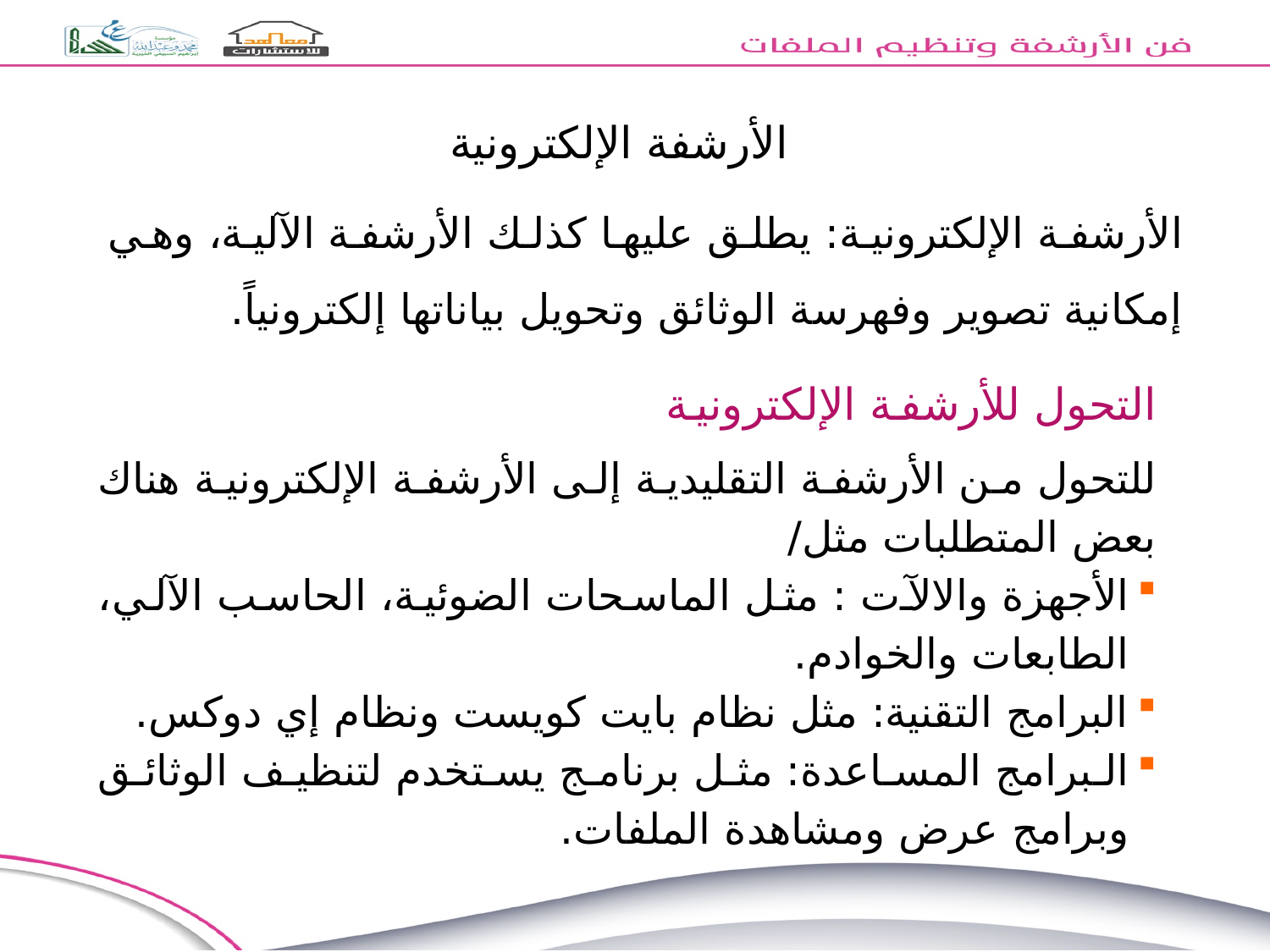

الأرشفة الإلكترونية
الأرشفة الإلكترونية: يطلق عليها كذلك الأرشفة الآلية، وهي إمكانية تصوير وفهرسة الوثائق وتحويل بياناتها إلكترونياً.
 التحول للأرشفة الإلكترونية
للتحول من الأرشفة التقليدية إلى الأرشفة الإلكترونية هناك بعض المتطلبات مثل/
الأجهزة والالآت : مثل الماسحات الضوئية، الحاسب الآلي، الطابعات والخوادم.
البرامج التقنية: مثل نظام بايت كويست ونظام إي دوكس.
البرامج المساعدة: مثل برنامج يستخدم لتنظيف الوثائق وبرامج عرض ومشاهدة الملفات.